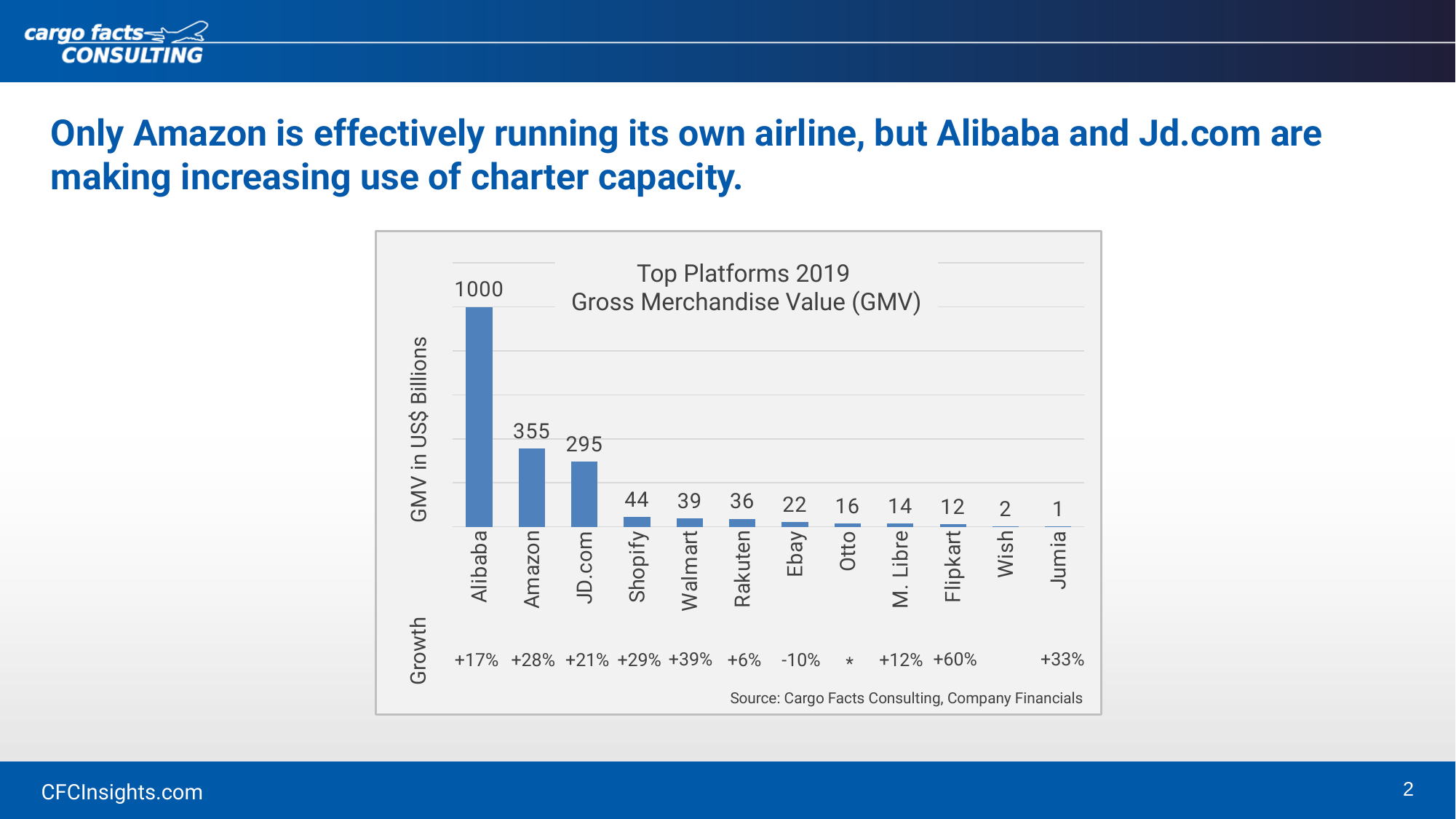

Only Amazon is effectively running its own airline, but Alibaba and Jd.com are making increasing use of charter capacity.

### Chart

| Category | Series 1 |
|---|---|
| Alibaba | 1000.0 |
| Amazon | 355.0 |
| JD.com | 295.0 |
| Shopify | 44.0 |
| Walmart | 39.0 |
| Rakuten | 36.0 |
| Ebay | 22.0 |
| Otto | 15.5 |
| M. Libre | 14.0 |
| Flipkart | 12.0 |
| Wish | 2.0 |
| Jumia | 1.1 |
Top Platforms 2019
Gross Merchandise Value (GMV)
GMV in US$ Billions
Growth
+33%
+60%
+39%
+29%
+21%
-10%
+12%
+17%
+28%
+6%
*
Source: Cargo Facts Consulting, Company Financials
2